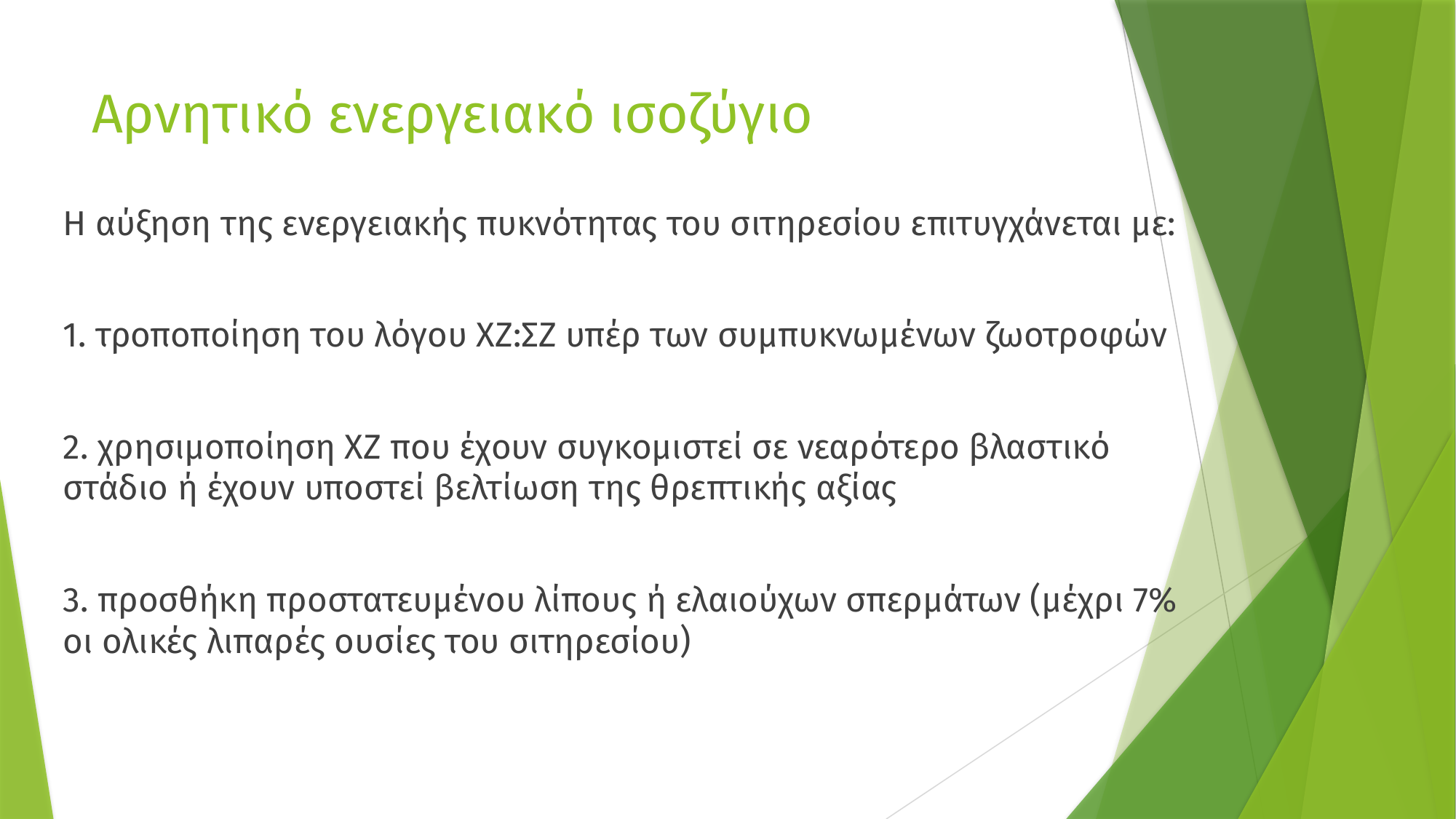

# Αρνητικό ενεργειακό ισοζύγιο
Η αύξηση της ενεργειακής πυκνότητας του σιτηρεσίου επιτυγχάνεται με:

1. τροποποίηση του λόγου ΧΖ:ΣΖ υπέρ των συμπυκνωμένων ζωοτροφών

2. χρησιμοποίηση ΧΖ που έχουν συγκομιστεί σε νεαρότερο βλαστικό στάδιο ή έχουν υποστεί βελτίωση της θρεπτικής αξίας

3. προσθήκη προστατευμένου λίπους ή ελαιούχων σπερμάτων (μέχρι 7% οι ολικές λιπαρές ουσίες του σιτηρεσίου)